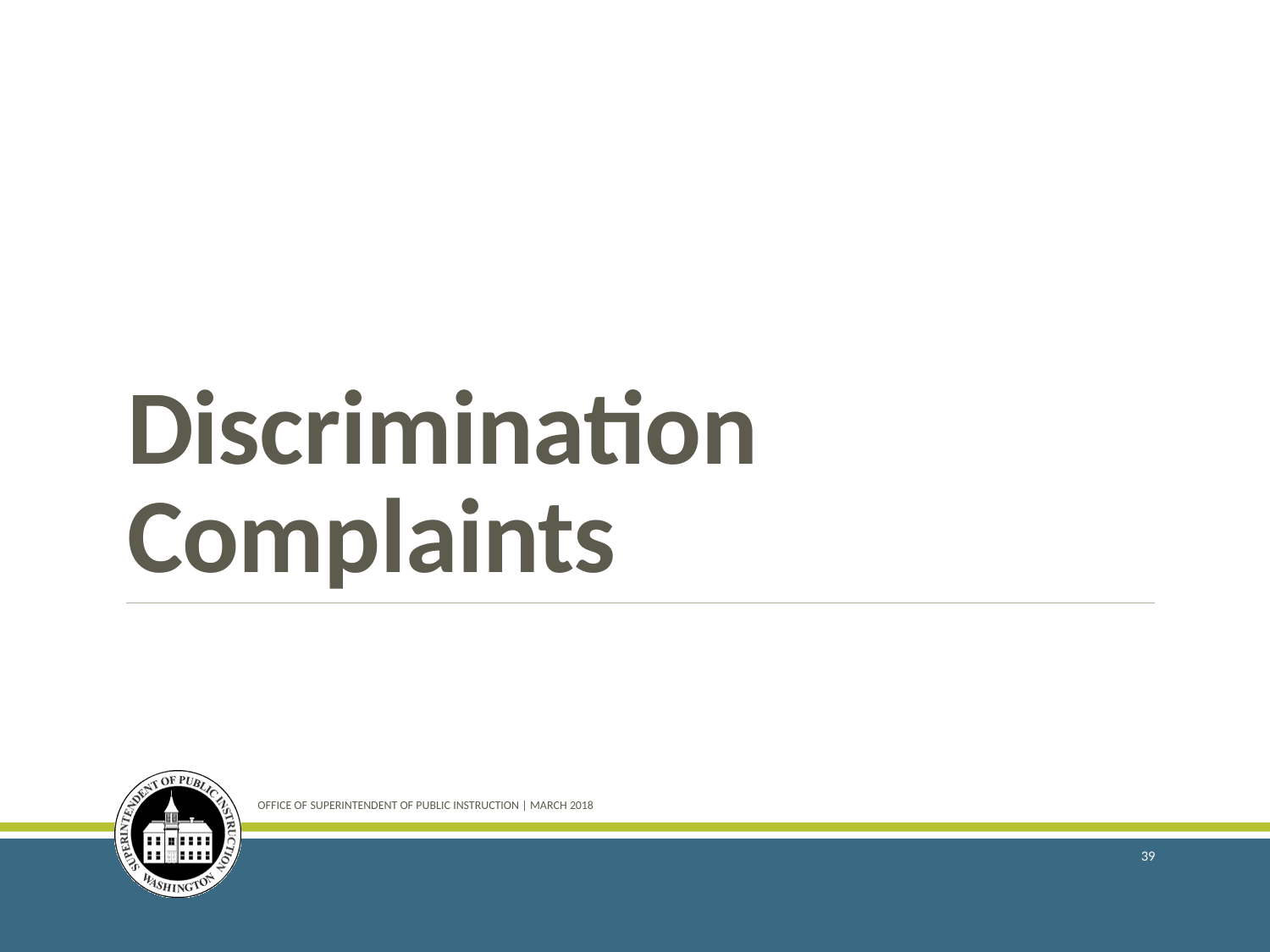

# Discrimination Complaints
OFFICE OF SUPERINTENDENT OF PUBLIC INSTRUCTION | March 2018
39